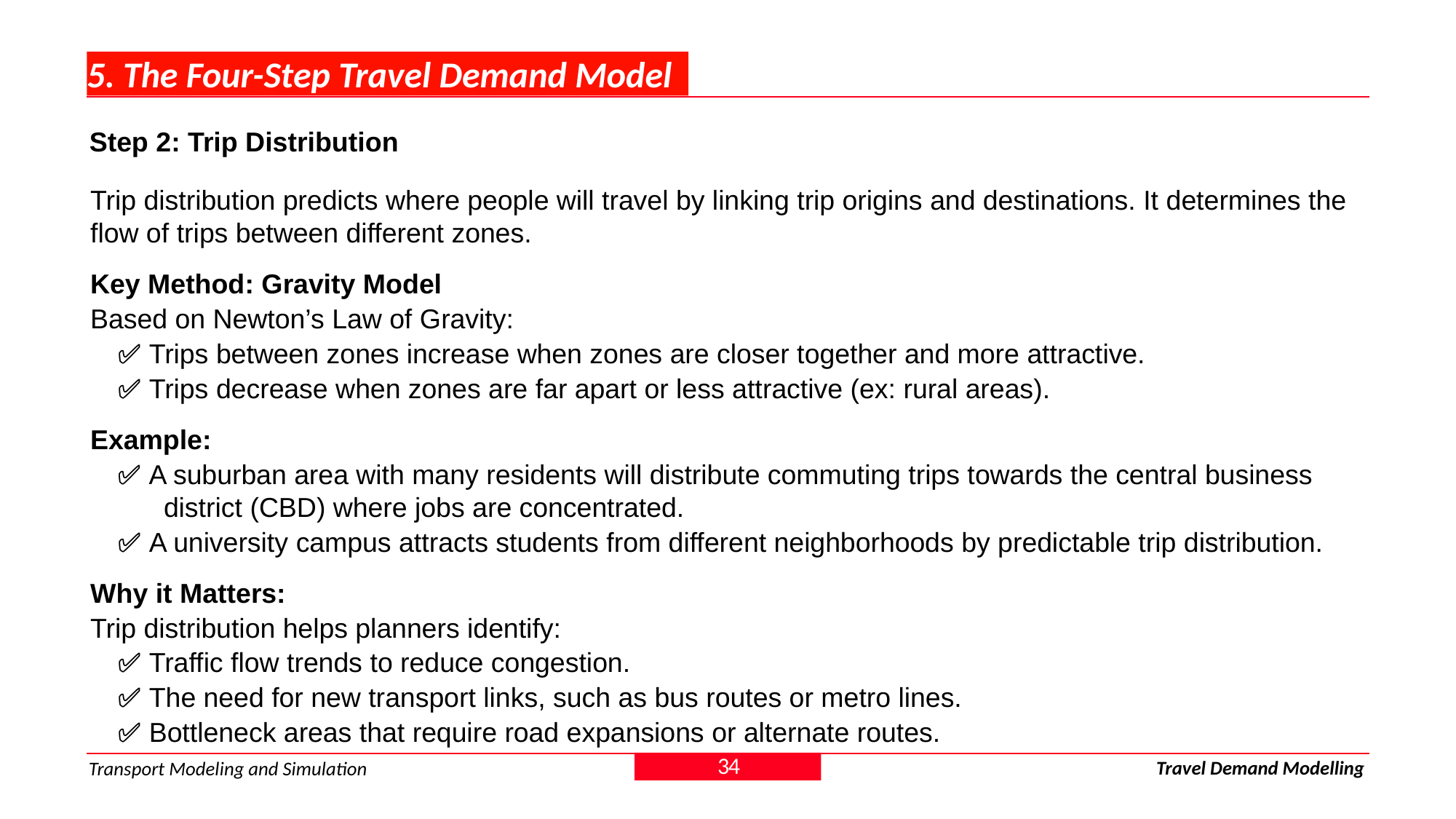

# 5. The Four-Step Travel Demand Model
Step 2: Trip Distribution
Trip distribution predicts where people will travel by linking trip origins and destinations. It determines the flow of trips between different zones.

Key Method: Gravity Model
Based on Newton’s Law of Gravity:
✅ Trips between zones increase when zones are closer together and more attractive.
✅ Trips decrease when zones are far apart or less attractive (ex: rural areas).

Example:
✅ A suburban area with many residents will distribute commuting trips towards the central business district (CBD) where jobs are concentrated.
✅ A university campus attracts students from different neighborhoods by predictable trip distribution.

Why it Matters:
Trip distribution helps planners identify:
✅ Traffic flow trends to reduce congestion.
✅ The need for new transport links, such as bus routes or metro lines.
✅ Bottleneck areas that require road expansions or alternate routes.